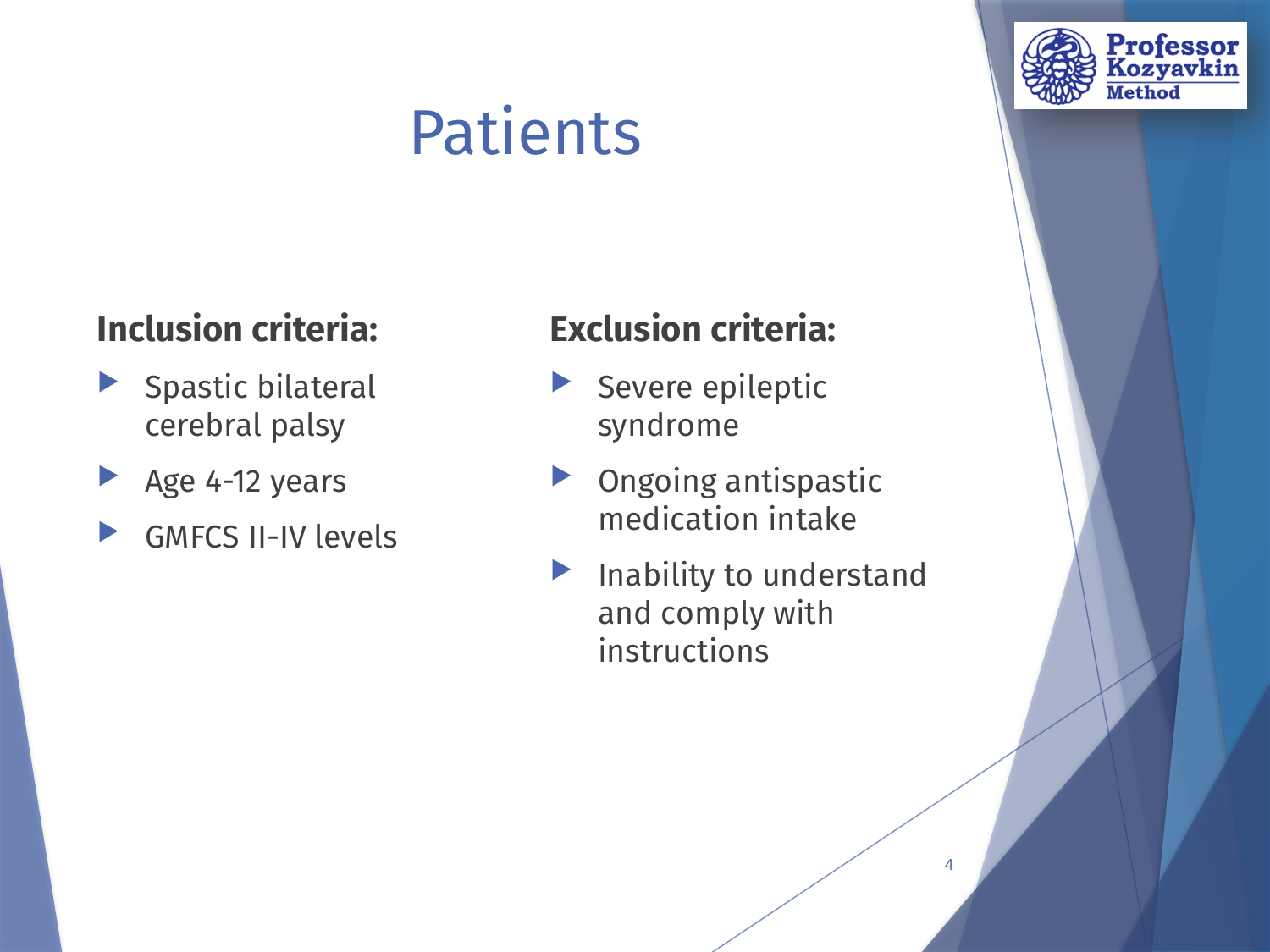

# Patients
Inclusion criteria:
Spastic bilateral cerebral palsy
Age 4-12 years
GMFCS II-IV levels
Exclusion criteria:
Severe epileptic syndrome
Ongoing antispastic medication intake
Inability to understand and comply with instructions
4